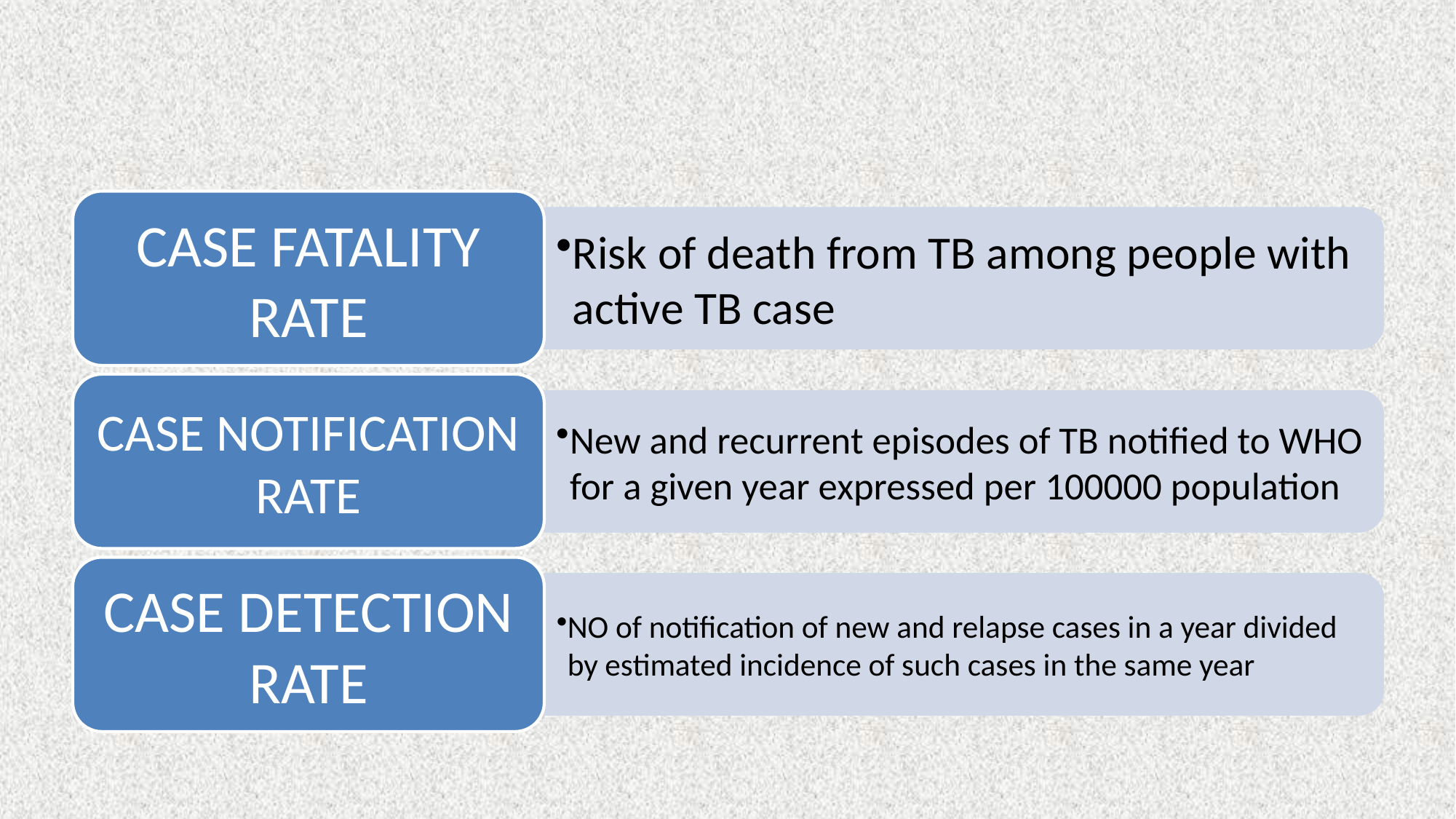

#
CASE FATALITY RATE
Risk of death from TB among people with active TB case
CASE NOTIFICATION RATE
New and recurrent episodes of TB notified to WHO for a given year expressed per 100000 population
CASE DETECTION RATE
NO of notification of new and relapse cases in a year divided by estimated incidence of such cases in the same year